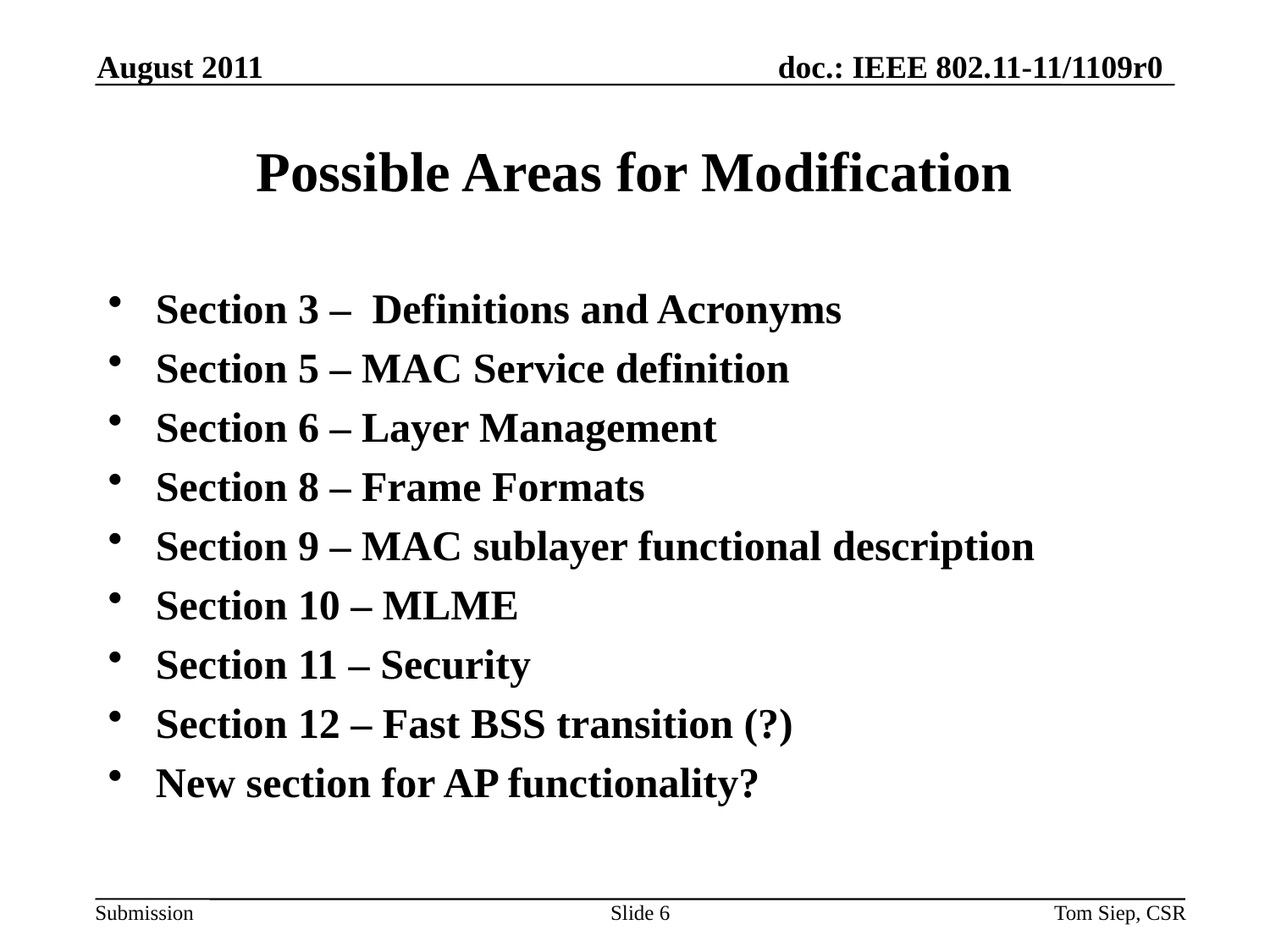

August 2011
# Possible Areas for Modification
Section 3 –  Definitions and Acronyms
Section 5 – MAC Service definition
Section 6 – Layer Management
Section 8 – Frame Formats
Section 9 – MAC sublayer functional description
Section 10 – MLME
Section 11 – Security
Section 12 – Fast BSS transition (?)
New section for AP functionality?
Slide 6
Tom Siep, CSR